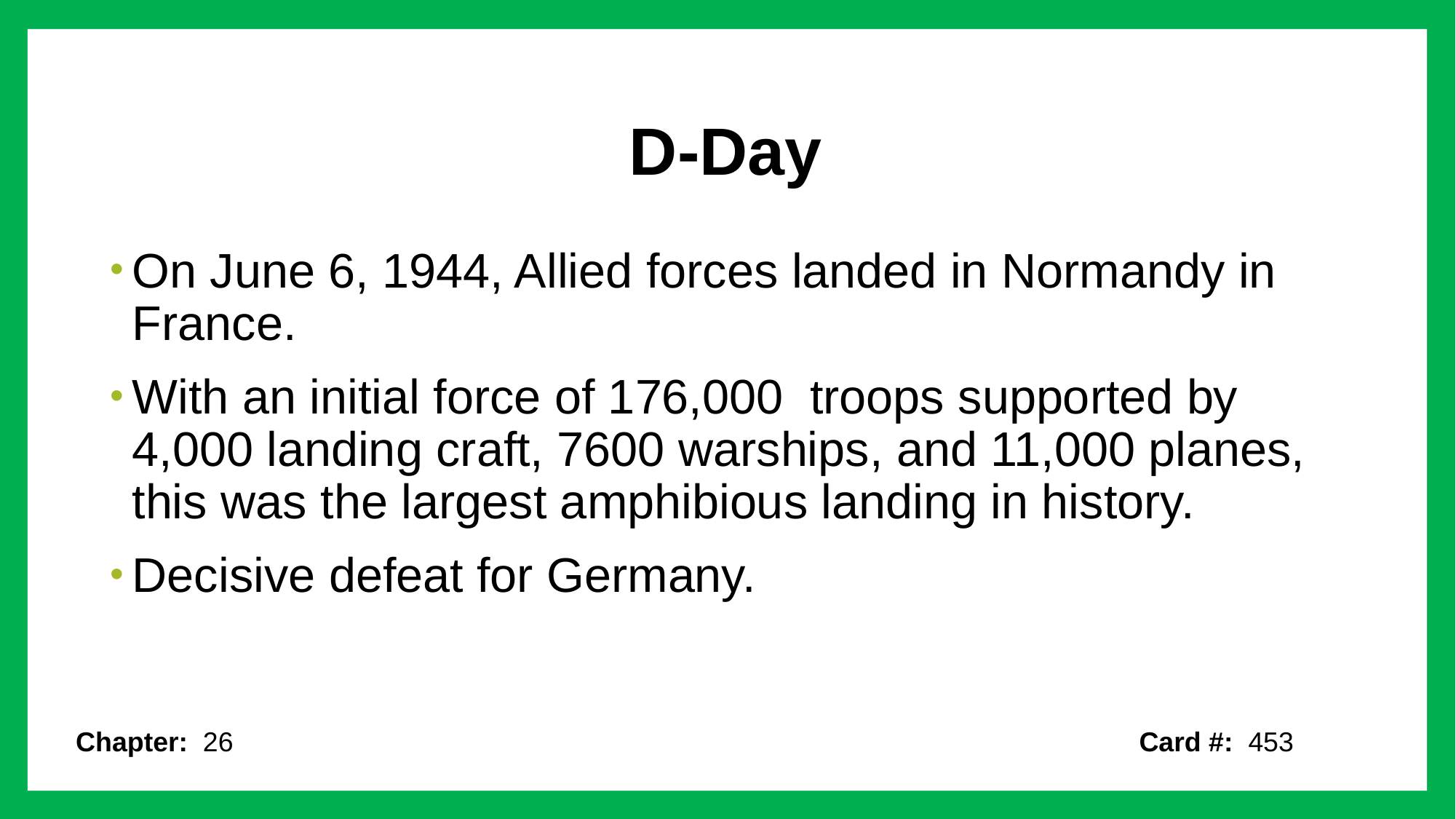

# D-Day
On June 6, 1944, Allied forces landed in Normandy in France.
With an initial force of 176,000  troops supported by 4,000 landing craft, 7600 warships, and 11,000 planes, this was the largest amphibious landing in history.
Decisive defeat for Germany.
Card #:  453
Chapter:  26